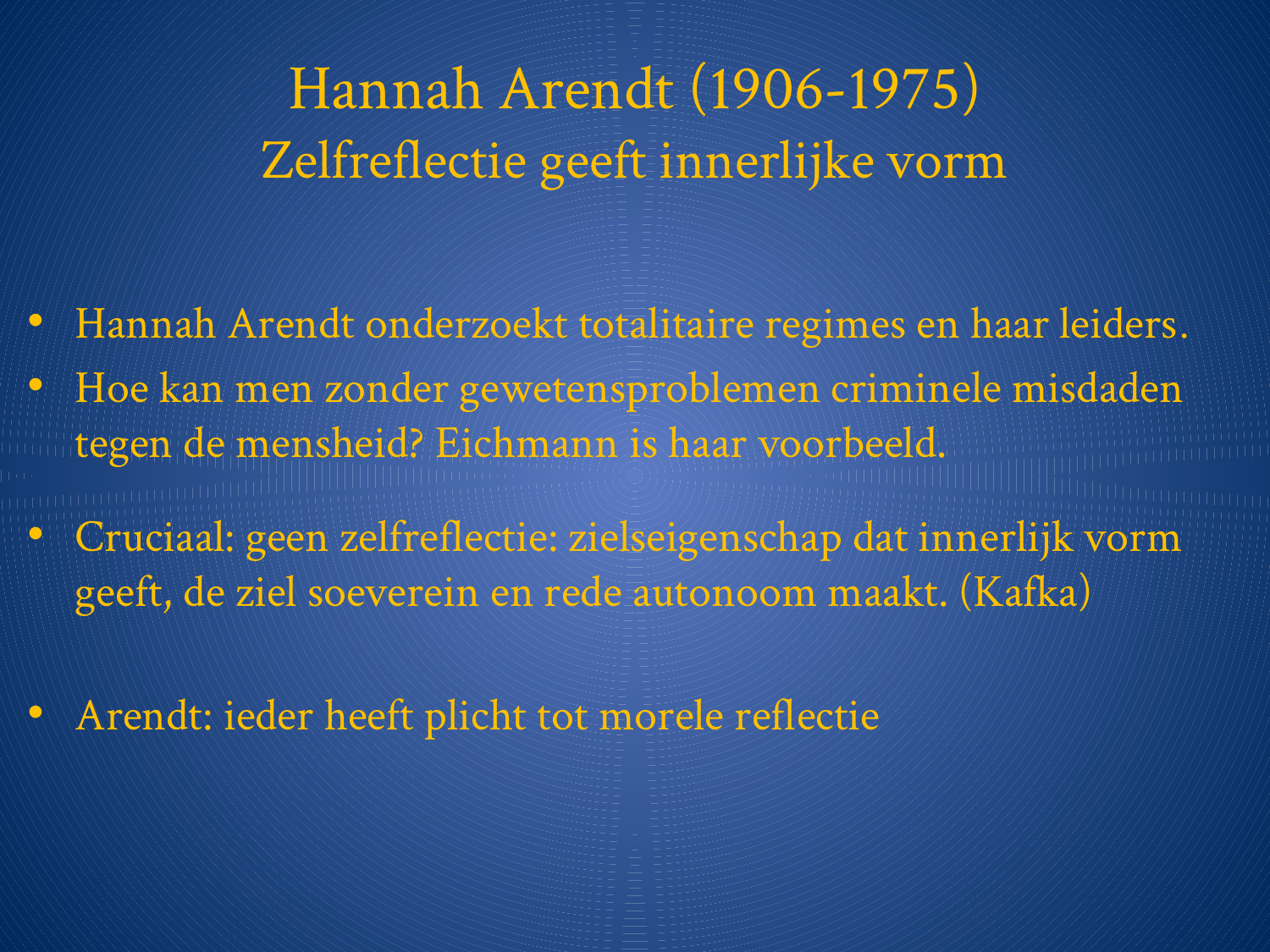

# Hannah Arendt (1906-1975) Zelfreflectie geeft innerlijke vorm

Hannah Arendt onderzoekt totalitaire regimes en haar leiders.
Hoe kan men zonder gewetensproblemen criminele misdaden tegen de mensheid? Eichmann is haar voorbeeld.

Cruciaal: geen zelfreflectie: zielseigenschap dat innerlijk vorm geeft, de ziel soeverein en rede autonoom maakt. (Kafka)

Arendt: ieder heeft plicht tot morele reflectie